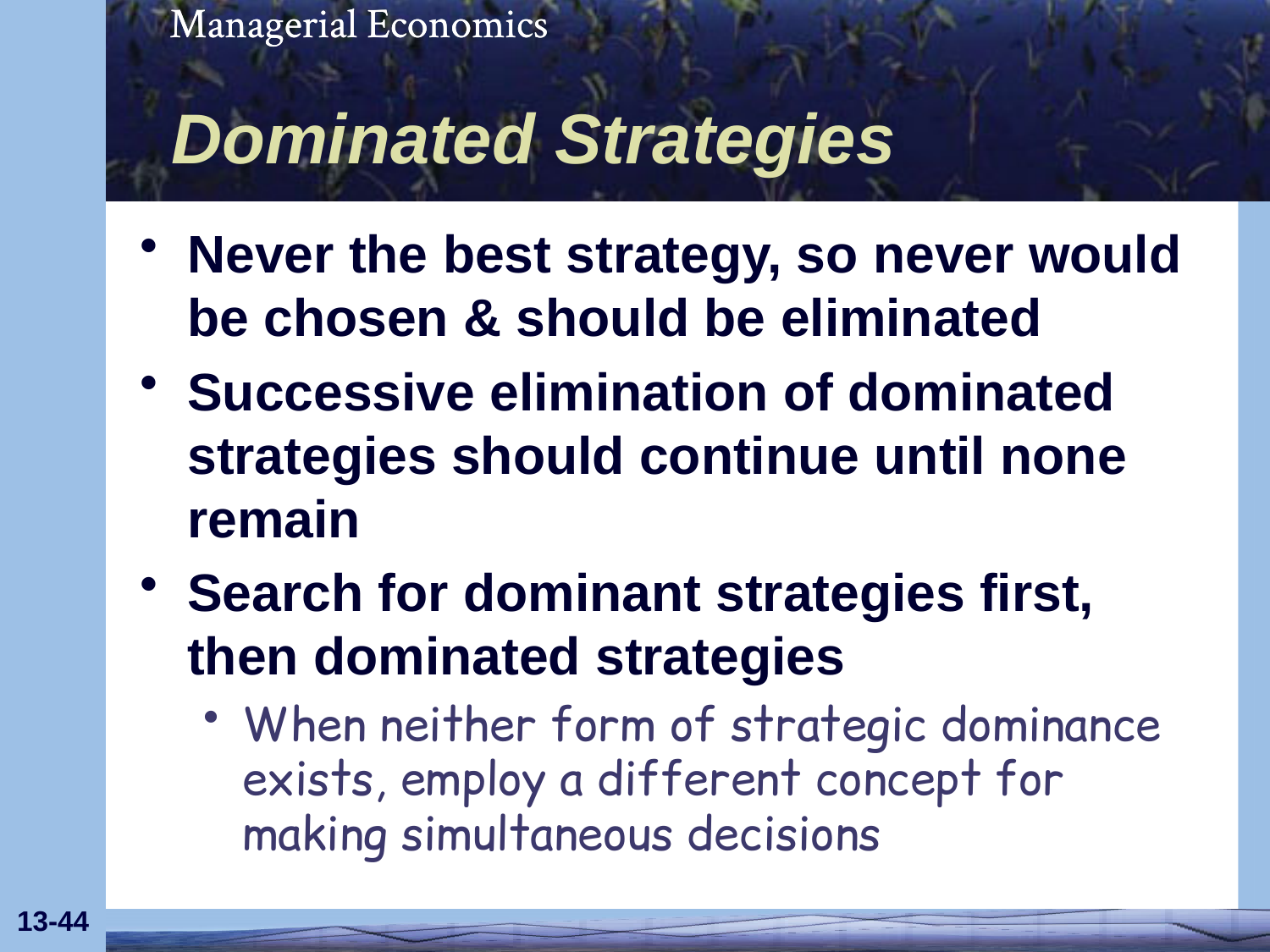

# Dominated Strategies
Never the best strategy, so never would be chosen & should be eliminated
Successive elimination of dominated strategies should continue until none remain
Search for dominant strategies first, then dominated strategies
When neither form of strategic dominance exists, employ a different concept for making simultaneous decisions
13-44